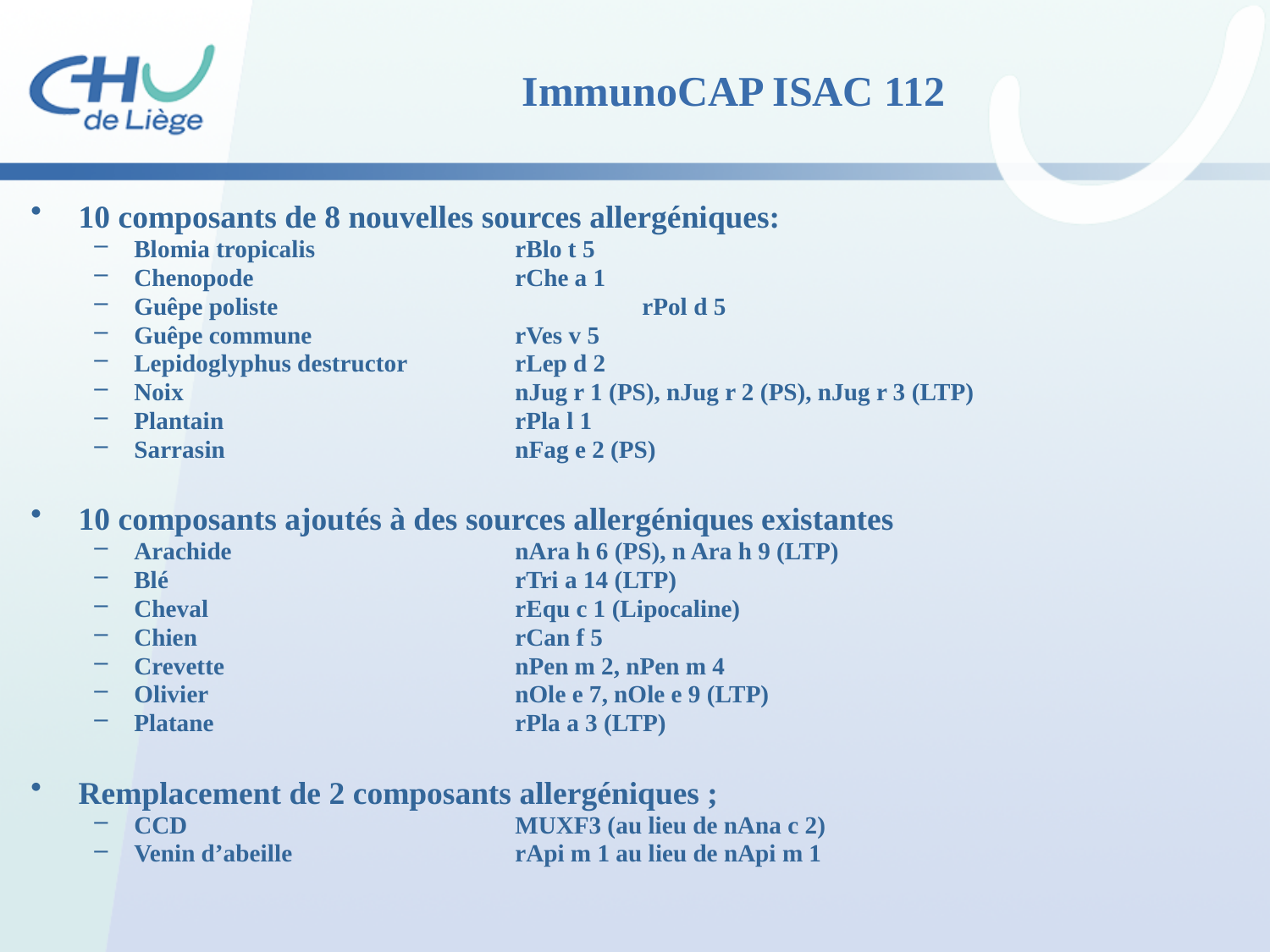

ImmunoCAP ISAC 112
10 composants de 8 nouvelles sources allergéniques:
Blomia tropicalis		rBlo t 5
Chenopode 			rChe a 1
Guêpe poliste 			rPol d 5
Guêpe commune 		rVes v 5
Lepidoglyphus destructor 	rLep d 2
Noix			nJug r 1 (PS), nJug r 2 (PS), nJug r 3 (LTP)
Plantain 			rPla l 1
Sarrasin 			nFag e 2 (PS)

10 composants ajoutés à des sources allergéniques existantes
Arachide 			nAra h 6 (PS), n Ara h 9 (LTP)
Blé 			rTri a 14 (LTP)
Cheval 			rEqu c 1 (Lipocaline)
Chien			rCan f 5
Crevette 			nPen m 2, nPen m 4
Olivier			nOle e 7, nOle e 9 (LTP)
Platane 			rPla a 3 (LTP)

Remplacement de 2 composants allergéniques ;
CCD 			MUXF3 (au lieu de nAna c 2)
Venin d’abeille 		rApi m 1 au lieu de nApi m 1